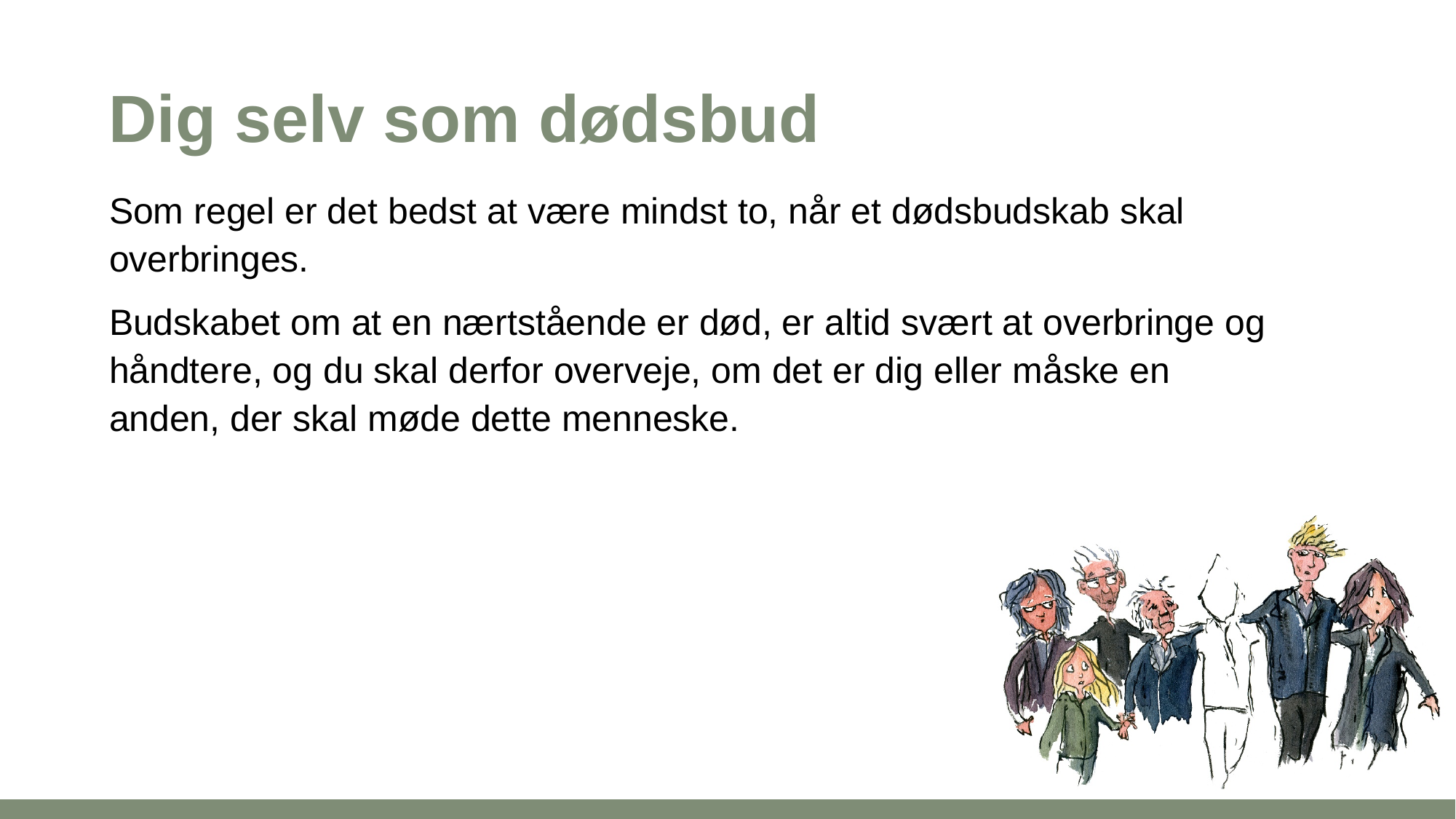

Dig selv som dødsbud
Som regel er det bedst at være mindst to, når et dødsbudskab skal overbringes.
Budskabet om at en nærtstående er død, er altid svært at overbringe og håndtere, og du skal derfor overveje, om det er dig eller måske en anden, der skal møde dette menneske.